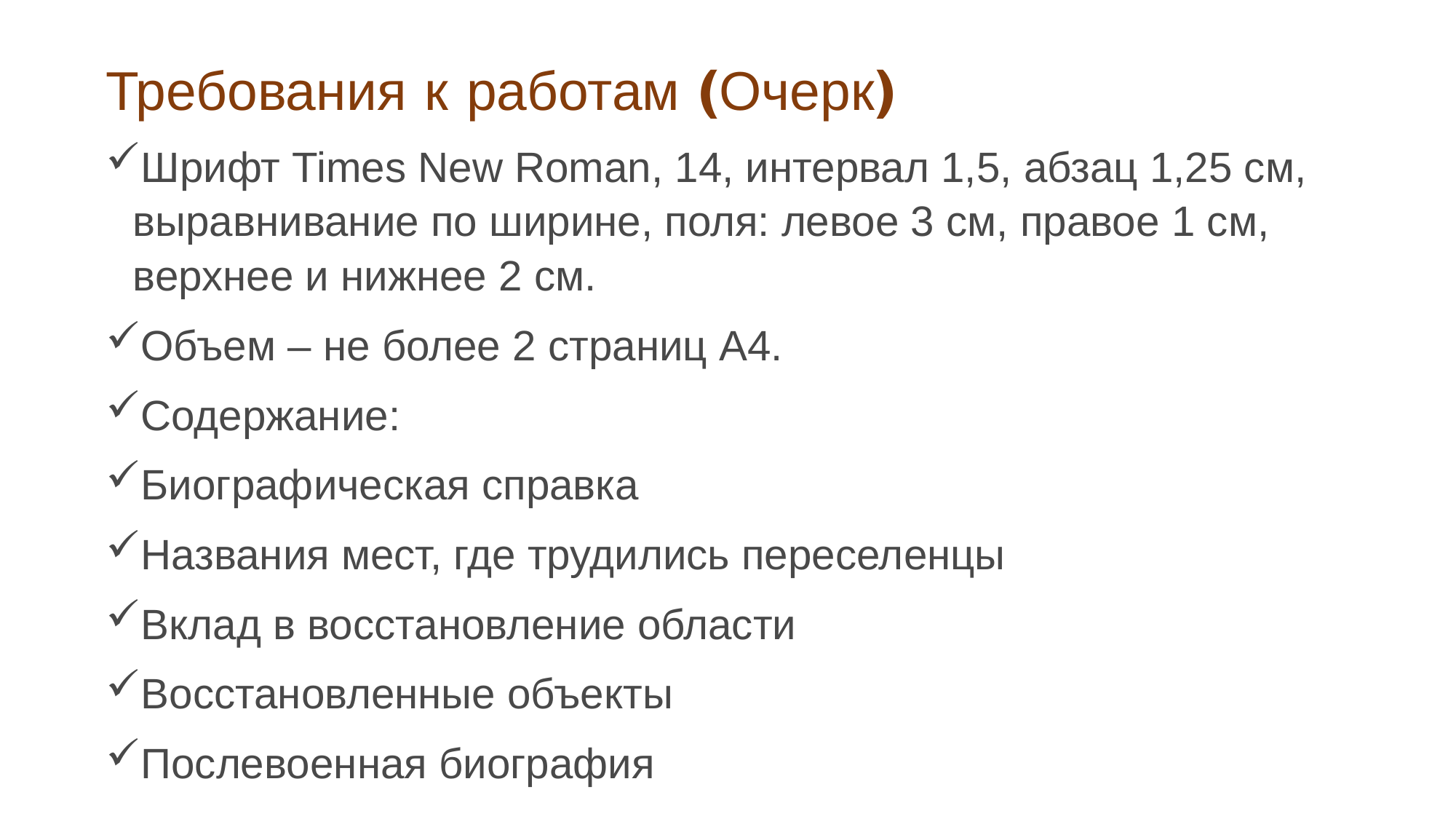

Требования к работам (Очерк)
Шрифт Times New Roman, 14, интервал 1,5, абзац 1,25 см, выравнивание по ширине, поля: левое 3 см, правое 1 см, верхнее и нижнее 2 см.
Объем – не более 2 страниц А4.
Содержание:
Биографическая справка
Названия мест, где трудились переселенцы
Вклад в восстановление области
Восстановленные объекты
Послевоенная биография